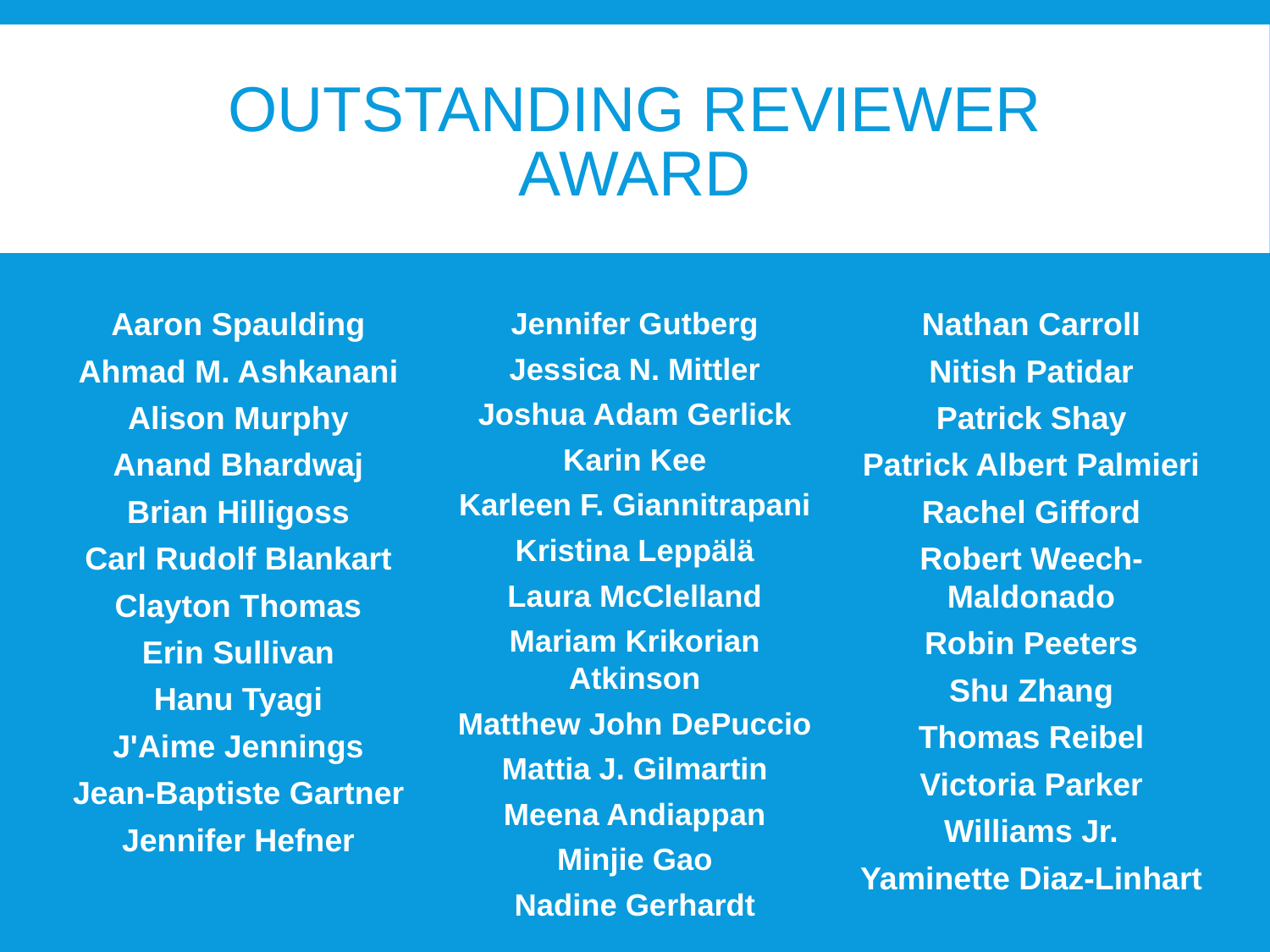

# Outstanding Reviewer Award
Aaron Spaulding
Ahmad M. Ashkanani
Alison Murphy
Anand Bhardwaj
Brian Hilligoss
Carl Rudolf Blankart
Clayton Thomas
Erin Sullivan
Hanu Tyagi
J'Aime Jennings
Jean-Baptiste Gartner
Jennifer Hefner
Jennifer Gutberg
Jessica N. Mittler
Joshua Adam Gerlick
Karin Kee
Karleen F. Giannitrapani
Kristina Leppälä
Laura McClelland
Mariam Krikorian Atkinson
Matthew John DePuccio
Mattia J. Gilmartin
Meena Andiappan
Minjie Gao
Nadine Gerhardt
Nathan Carroll
Nitish Patidar
Patrick Shay
Patrick Albert Palmieri
Rachel Gifford
Robert Weech-Maldonado
Robin Peeters
Shu Zhang
Thomas Reibel
Victoria Parker
Williams Jr.
Yaminette Diaz-Linhart